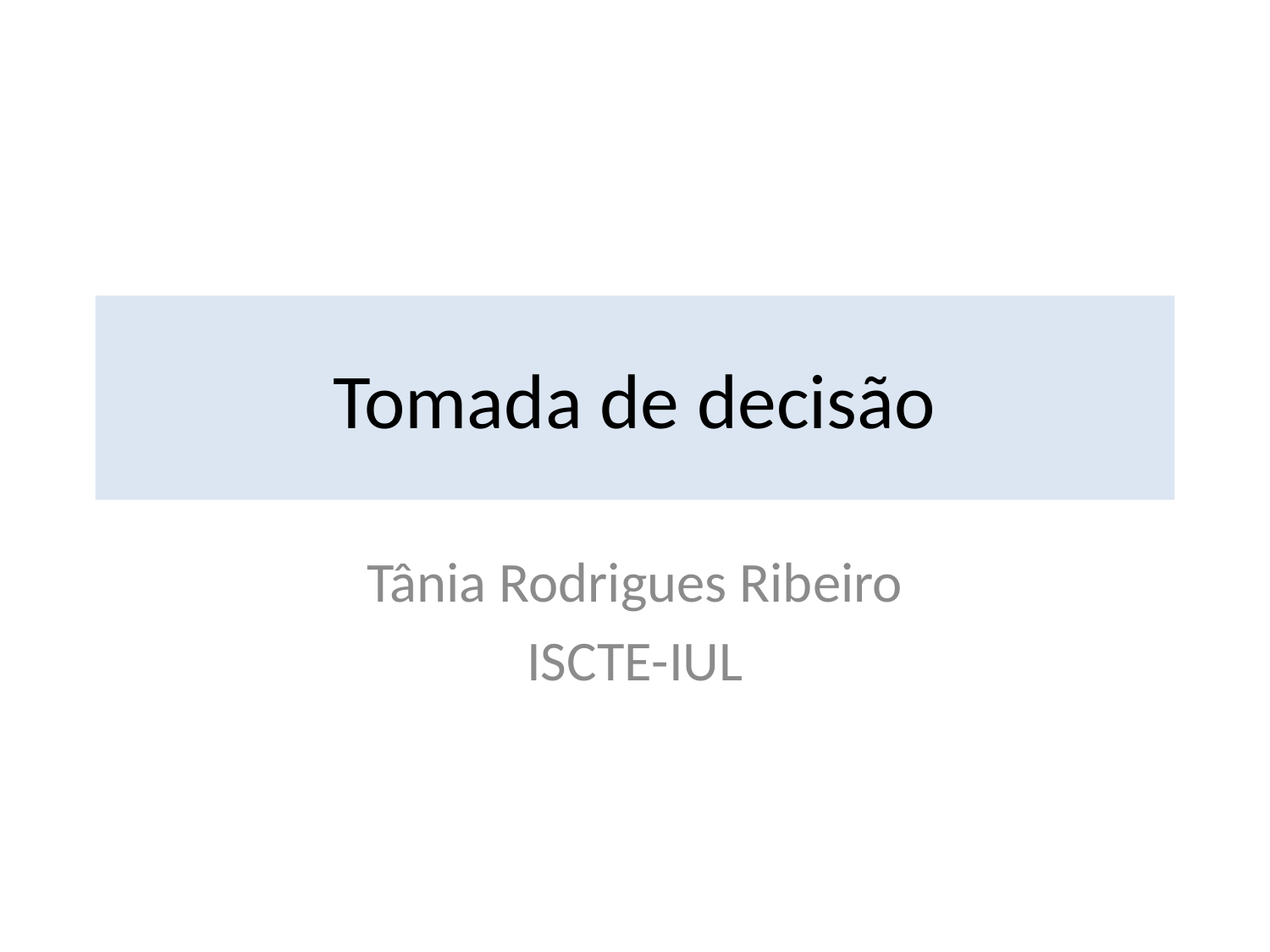

# Tomada de decisão
Tânia Rodrigues Ribeiro
ISCTE-IUL